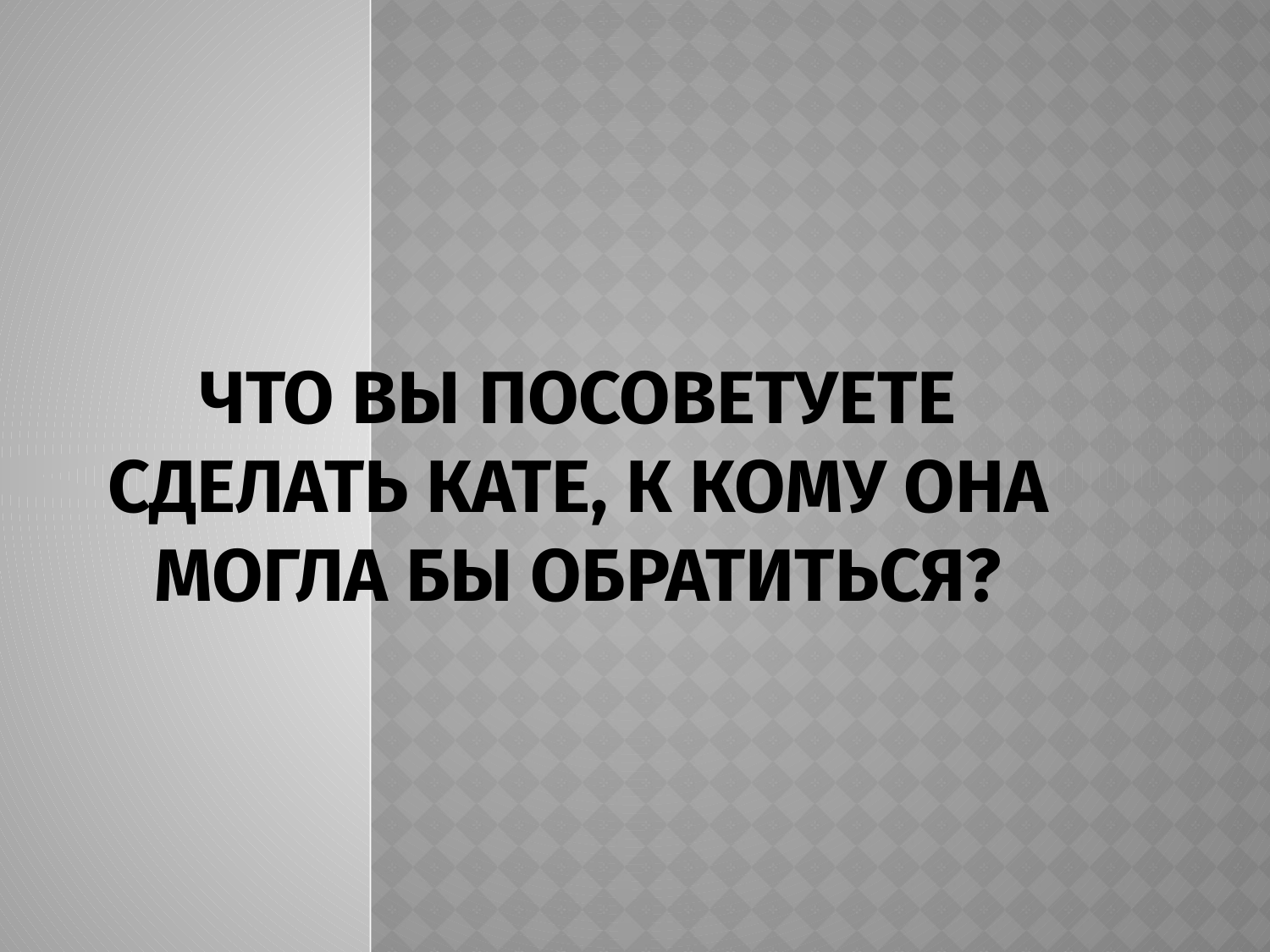

# Что вы посоветуете сделать Кате, к кому она могла бы обратиться?